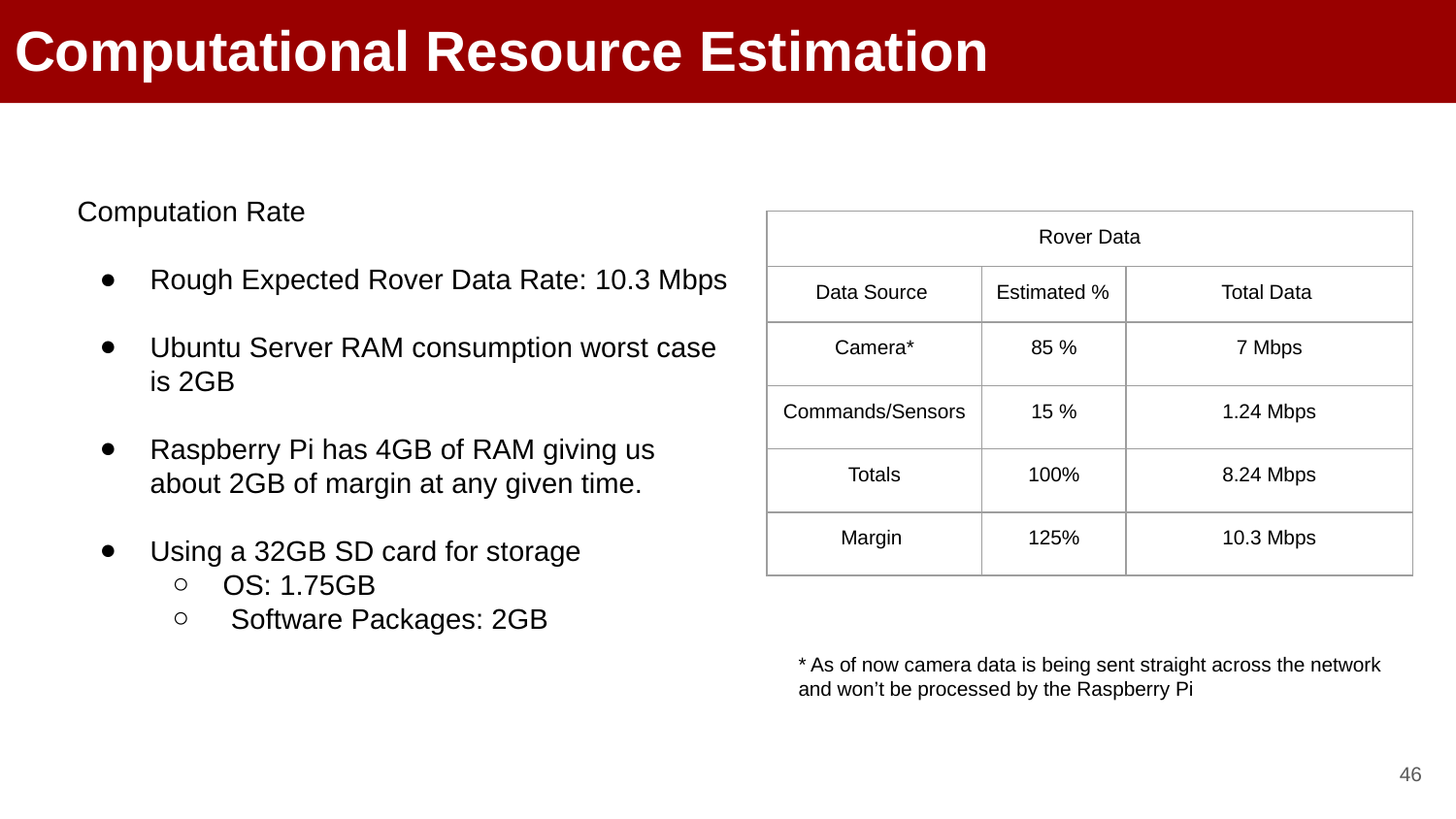

# Computational Resource Estimation

Computation Rate

Rough Expected Rover Data Rate: 10.3 Mbps

Ubuntu Server RAM consumption worst case is 2GB

Raspberry Pi has 4GB of RAM giving us about 2GB of margin at any given time.

Using a 32GB SD card for storage
OS: 1.75GB
 Software Packages: 2GB
| Rover Data |  |  |
| --- | --- | --- |
| Data Source | Estimated % | Total Data |
| Camera\* | 85 % | 7 Mbps |
| Commands/Sensors | 15 % | 1.24 Mbps |
| Totals | 100% | 8.24 Mbps |
| Margin | 125% | 10.3 Mbps |
* As of now camera data is being sent straight across the network and won’t be processed by the Raspberry Pi
46